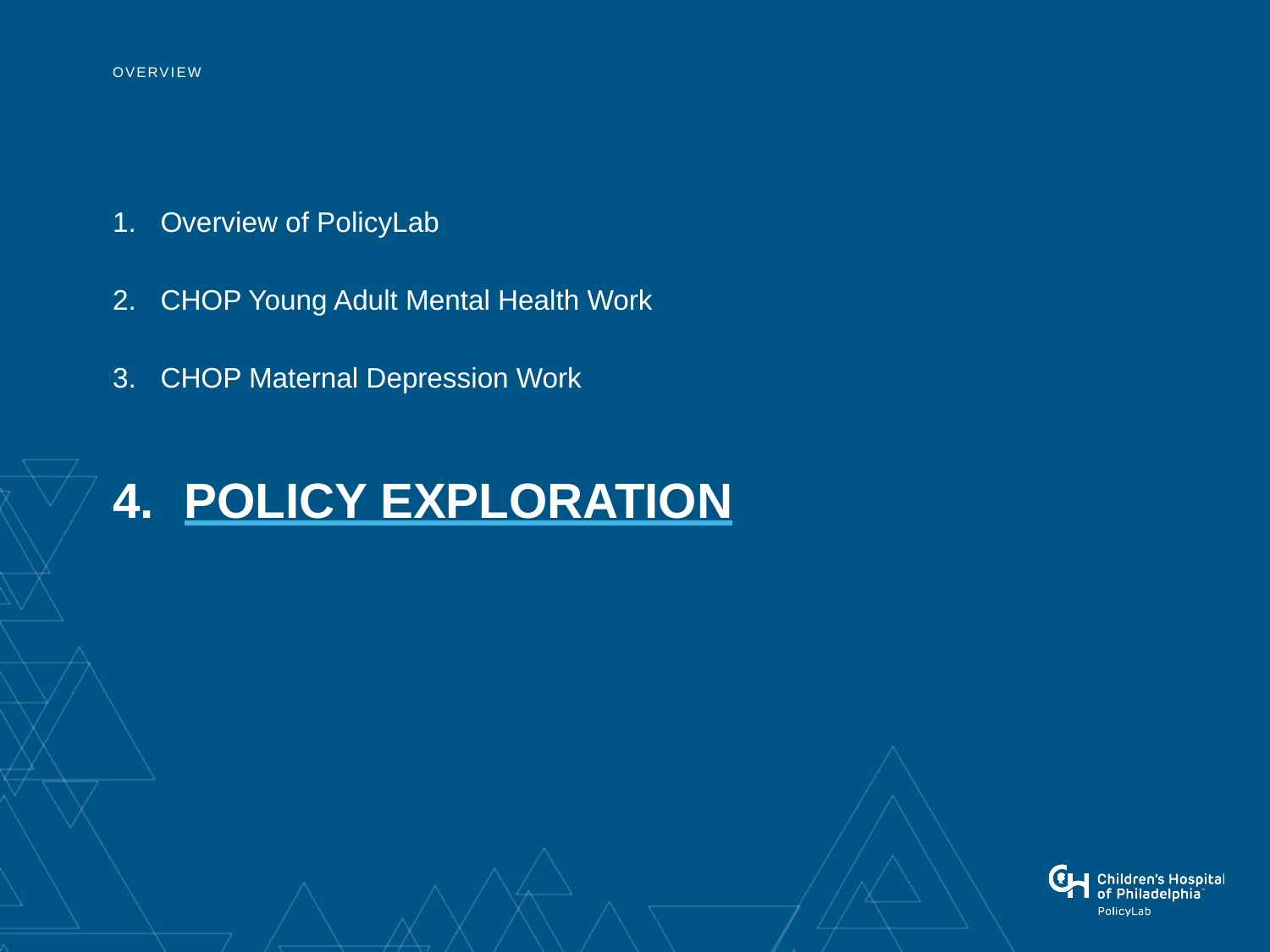

Overview of PolicyLab
CHOP Young Adult Mental Health Work
CHOP Maternal Depression Work
# Policy exploration